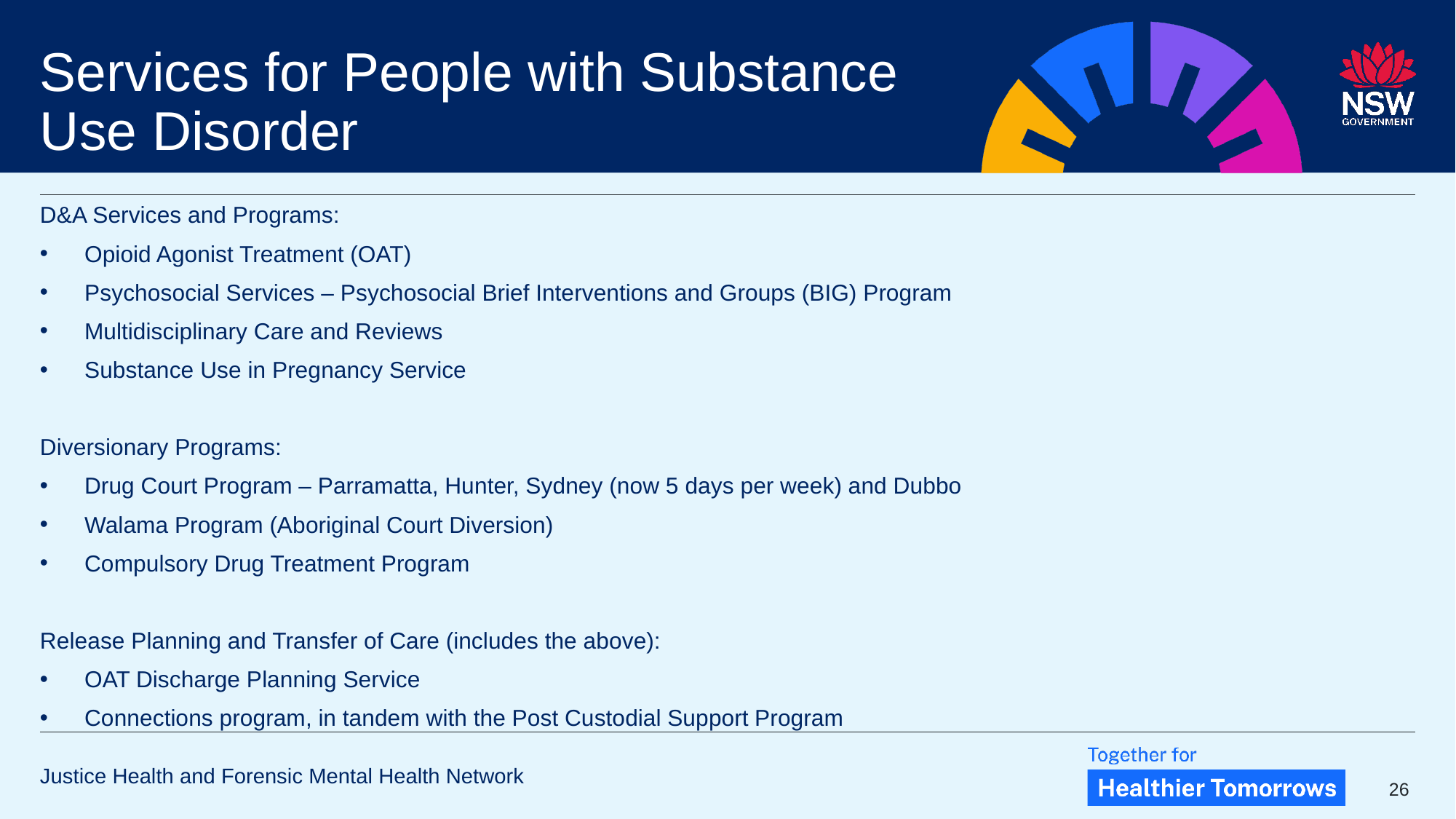

Services for People with Substance Use Disorder

D&A Services and Programs:
Opioid Agonist Treatment (OAT)
Psychosocial Services – Psychosocial Brief Interventions and Groups (BIG) Program
Multidisciplinary Care and Reviews
Substance Use in Pregnancy Service

Diversionary Programs:
Drug Court Program – Parramatta, Hunter, Sydney (now 5 days per week) and Dubbo
Walama Program (Aboriginal Court Diversion)
Compulsory Drug Treatment Program

Release Planning and Transfer of Care (includes the above):
OAT Discharge Planning Service
Connections program, in tandem with the Post Custodial Support Program

Justice Health and Forensic Mental Health Network
26